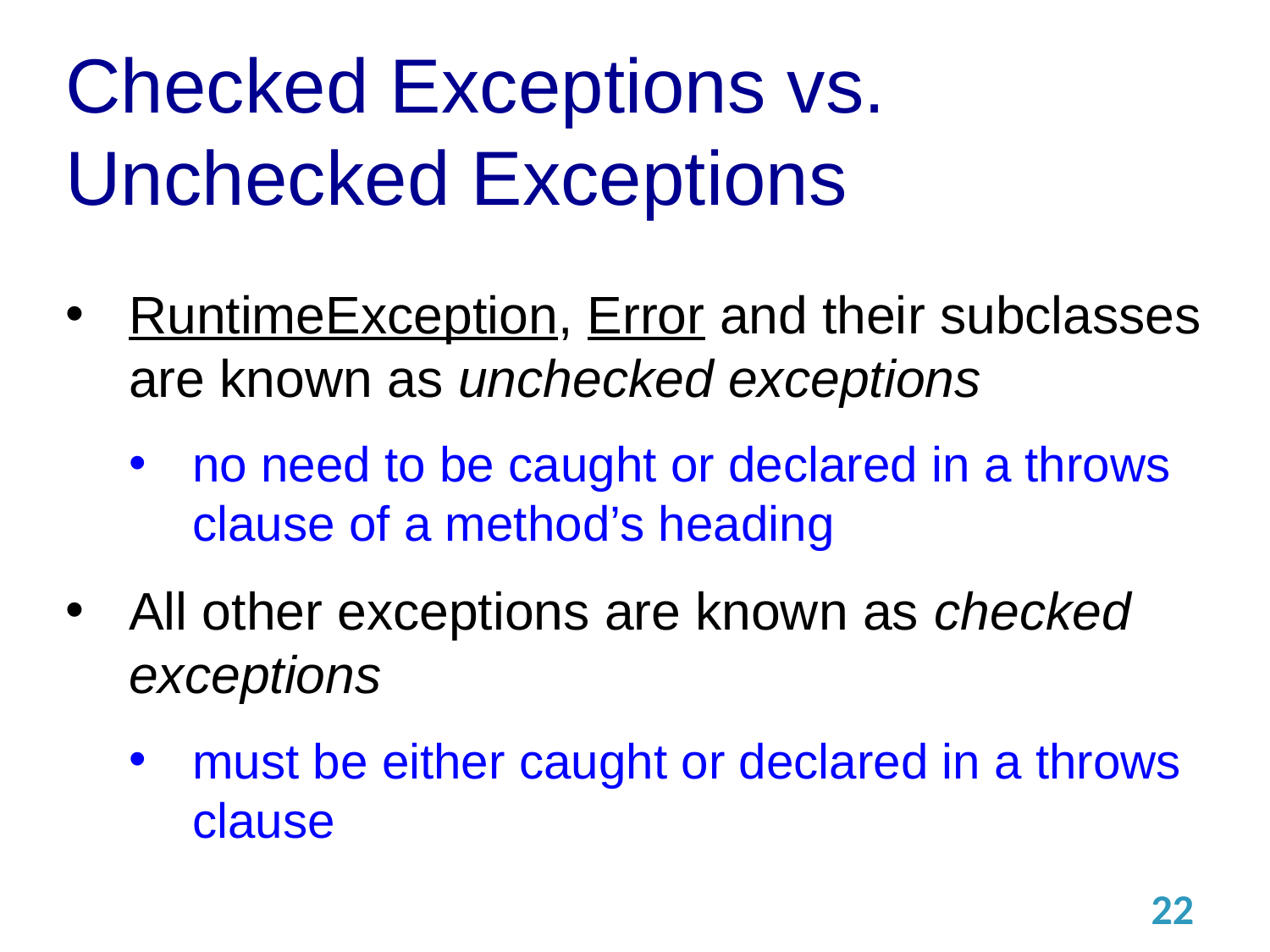

# Checked Exceptions vs. Unchecked Exceptions
RuntimeException, Error and their subclasses are known as unchecked exceptions
no need to be caught or declared in a throws clause of a method’s heading
All other exceptions are known as checked exceptions
must be either caught or declared in a throws clause

22